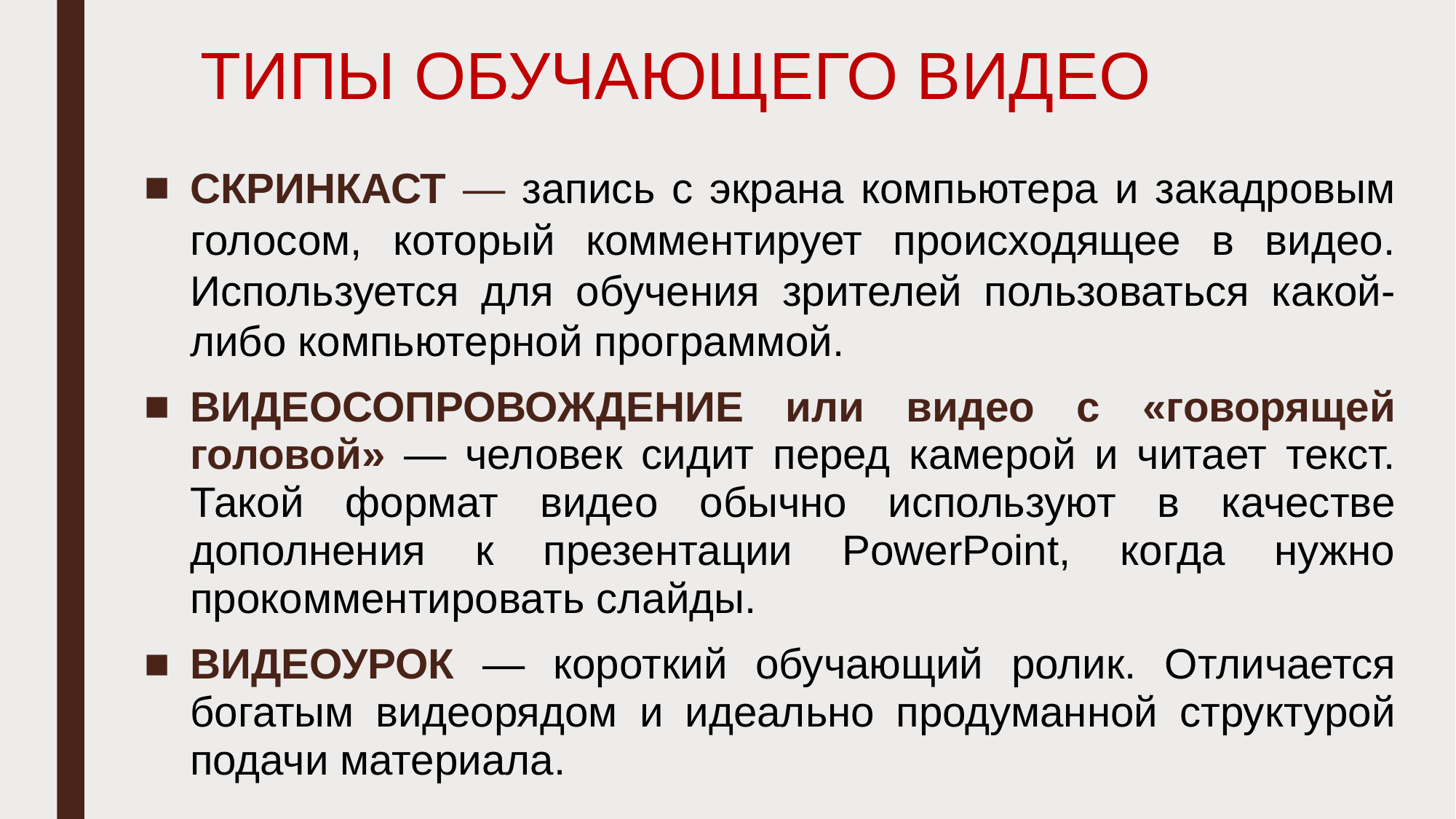

# ТИПЫ ОБУЧАЮЩЕГО ВИДЕО
СКРИНКАСТ — запись с экрана компьютера и закадровым голосом, который комментирует происходящее в видео. Используется для обучения зрителей пользоваться какой-либо компьютерной программой.
ВИДЕОСОПРОВОЖДЕНИЕ или видео с «говорящей головой» — человек сидит перед камерой и читает текст. Такой формат видео обычно используют в качестве дополнения к презентации PowerPoint, когда нужно прокомментировать слайды.
ВИДЕОУРОК — короткий обучающий ролик. Отличается богатым видеорядом и идеально продуманной структурой подачи материала.